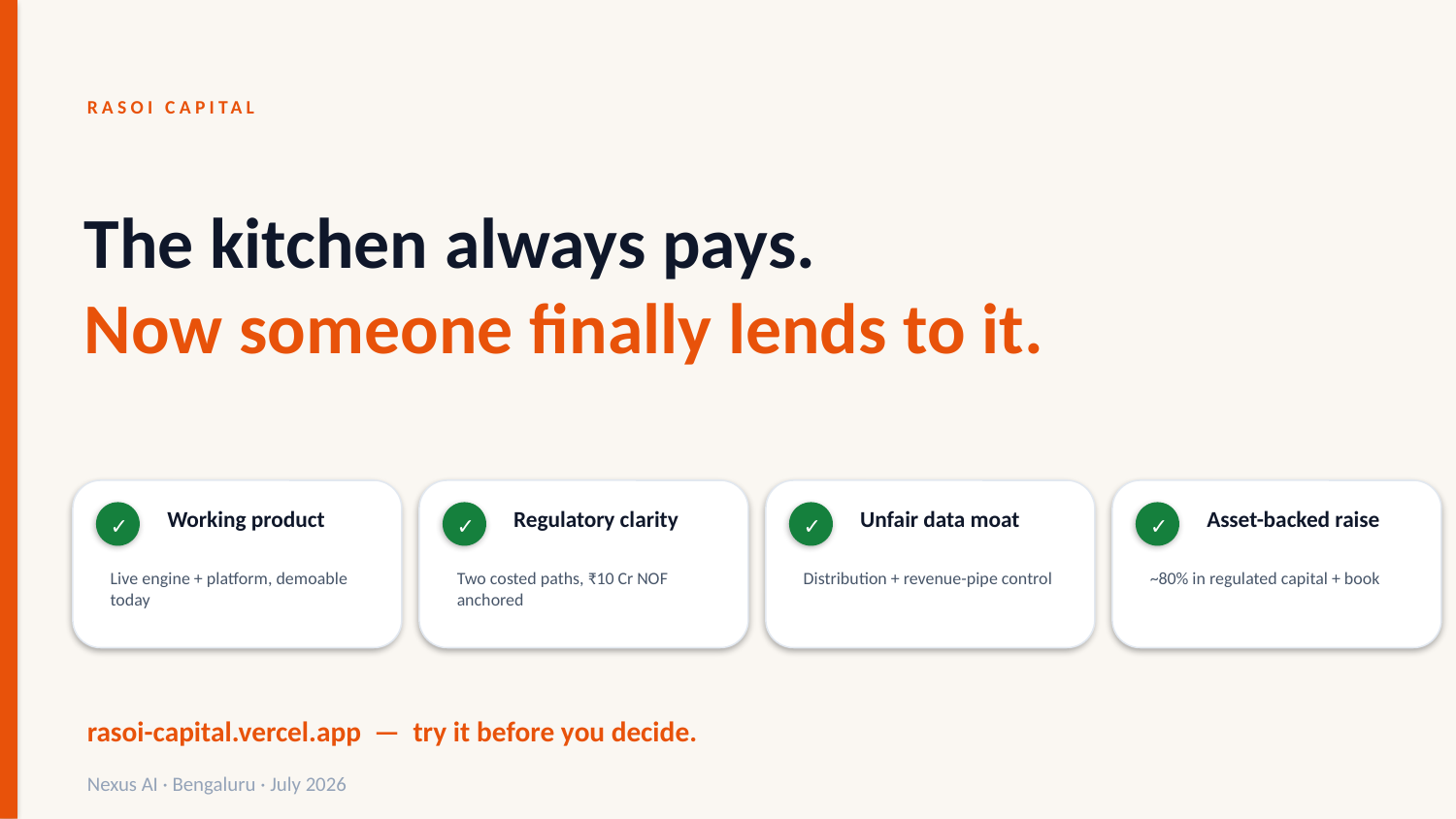

RASOI CAPITAL
The kitchen always pays.
Now someone finally lends to it.

Working product
Regulatory clarity
Unfair data moat
Asset-backed raise

✓
✓
✓
✓
Live engine + platform, demoable today
Two costed paths, ₹10 Cr NOF anchored
Distribution + revenue-pipe control
~80% in regulated capital + book
rasoi-capital.vercel.app  —  try it before you decide.
Nexus AI · Bengaluru · July 2026